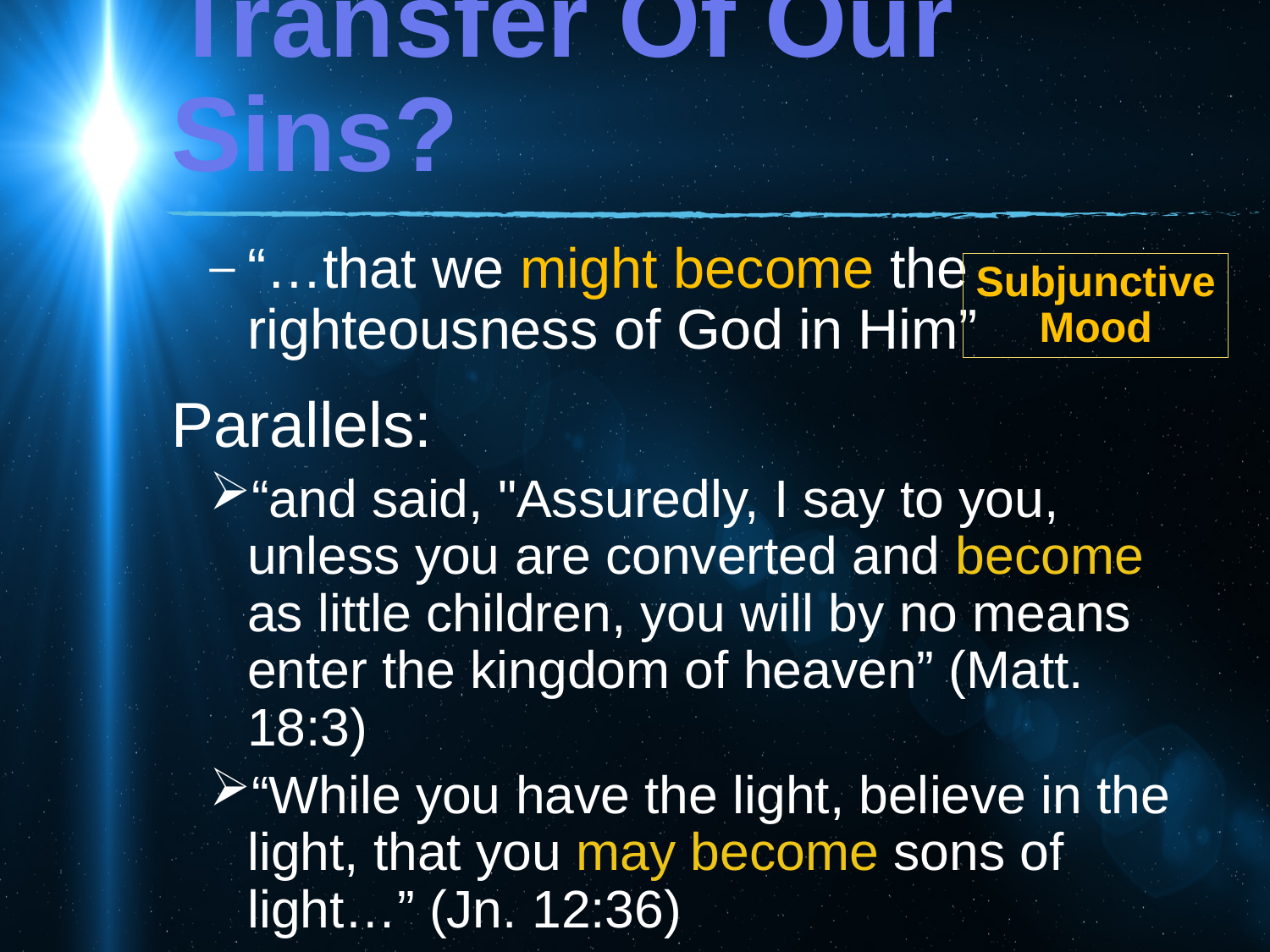

# Transfer Of Our Sins?
“…that we might become the righteousness of God in Him”
Parallels:
“and said, "Assuredly, I say to you, unless you are converted and become as little children, you will by no means enter the kingdom of heaven” (Matt. 18:3)
“While you have the light, believe in the light, that you may become sons of light…” (Jn. 12:36)
Subjunctive
Mood